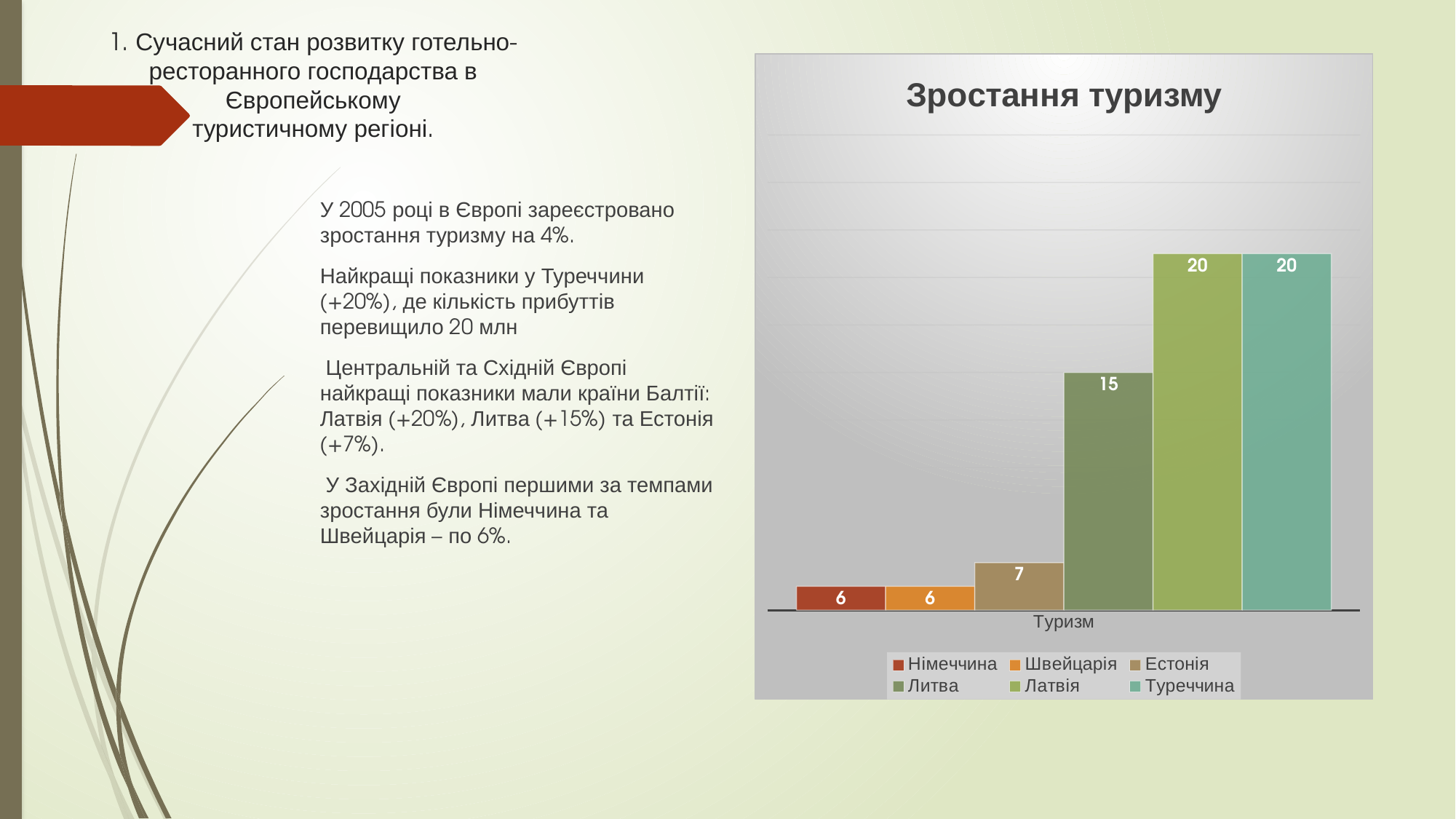

# 1. Сучасний стан розвитку готельно-ресторанного господарства в Європейському туристичному регіоні.

### Chart: Зростання туризму

| Category | Німеччина | Швейцарія | Естонія | Литва | Латвія | Туреччина |
|---|---|---|---|---|---|---|
| Туризм | 6.0 | 6.0 | 7.0 | 15.0 | 20.0 | 20.0 |
У 2005 році в Європі зареєстровано зростання туризму на 4%.
Найкращі показники у Туреччини (+20%), де кількість прибуттів перевищило 20 млн
 Центральній та Східній Європі найкращі показники мали країни Балтії: Латвія (+20%), Литва (+15%) та Естонія (+7%).
 У Західній Європі першими за темпами зростання були Німеччина та Швейцарія – по 6%.